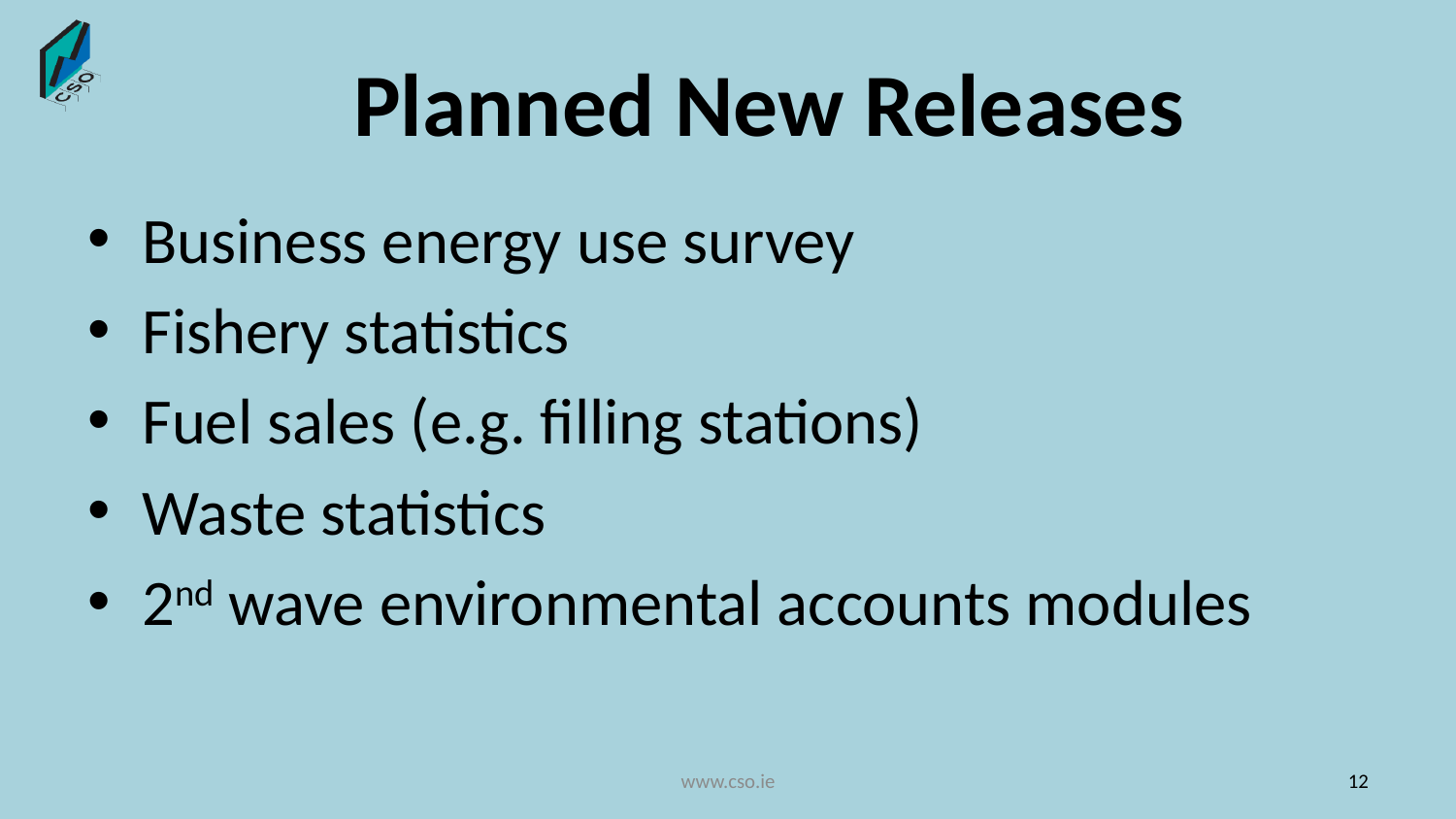

# Planned New Releases
Business energy use survey
Fishery statistics
Fuel sales (e.g. filling stations)
Waste statistics
2nd wave environmental accounts modules
www.cso.ie
12